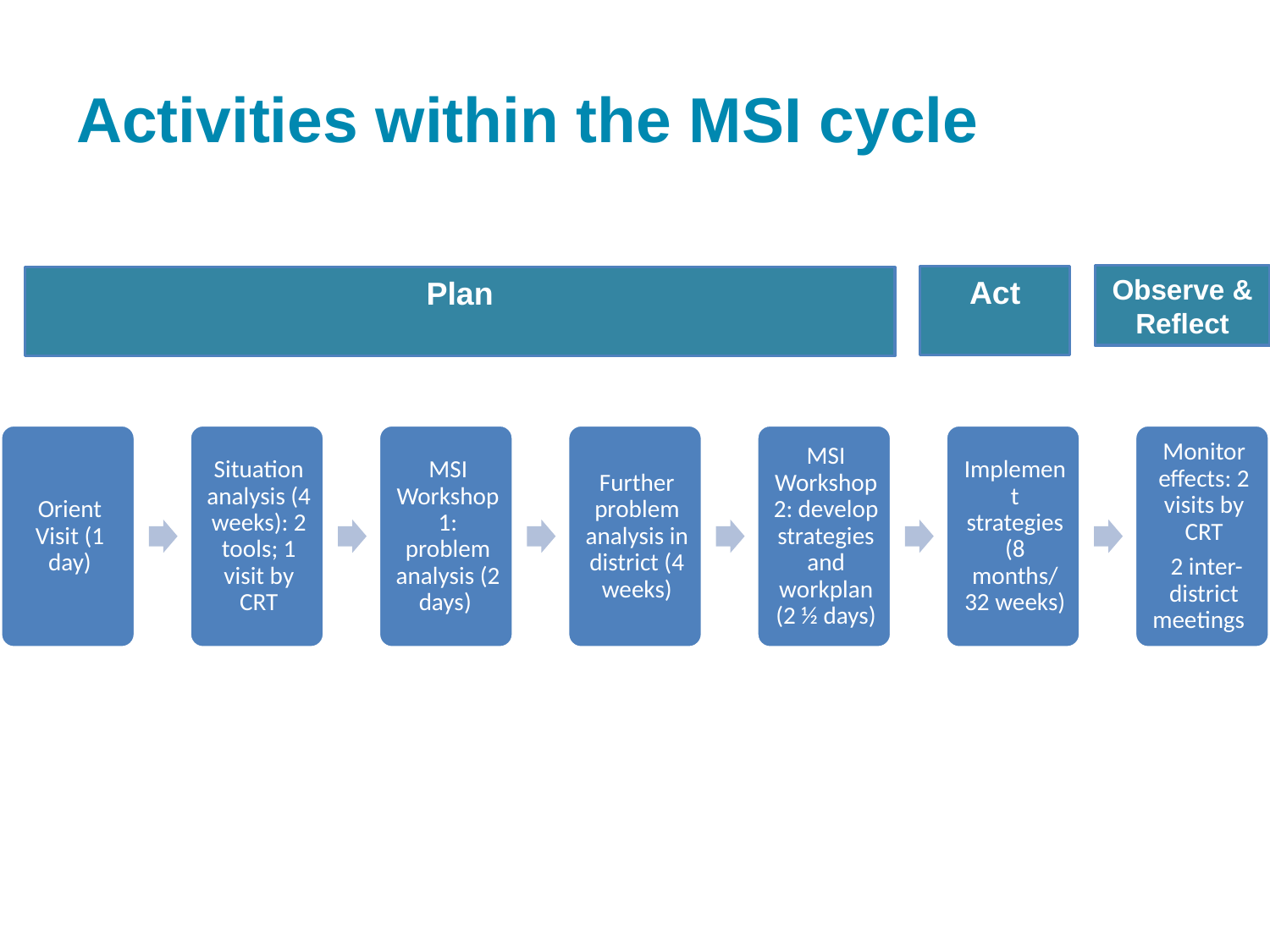

# Activities within the MSI cycle
Orient Visit (1 day)

Situation analysis (4 weeks): 2 tools; 1 visit by CRT

MSI Workshop 1: problem analysis (2 days)

Further problem analysis in district (4 weeks)

MSI Workshop 2: develop strategies and workplan (2 ½ days)

Implement strategies (8 months/ 32 weeks)

Monitor effects: 2 visits by CRT
 2 inter-district meetings
Observe & Reflect
Act

Plan